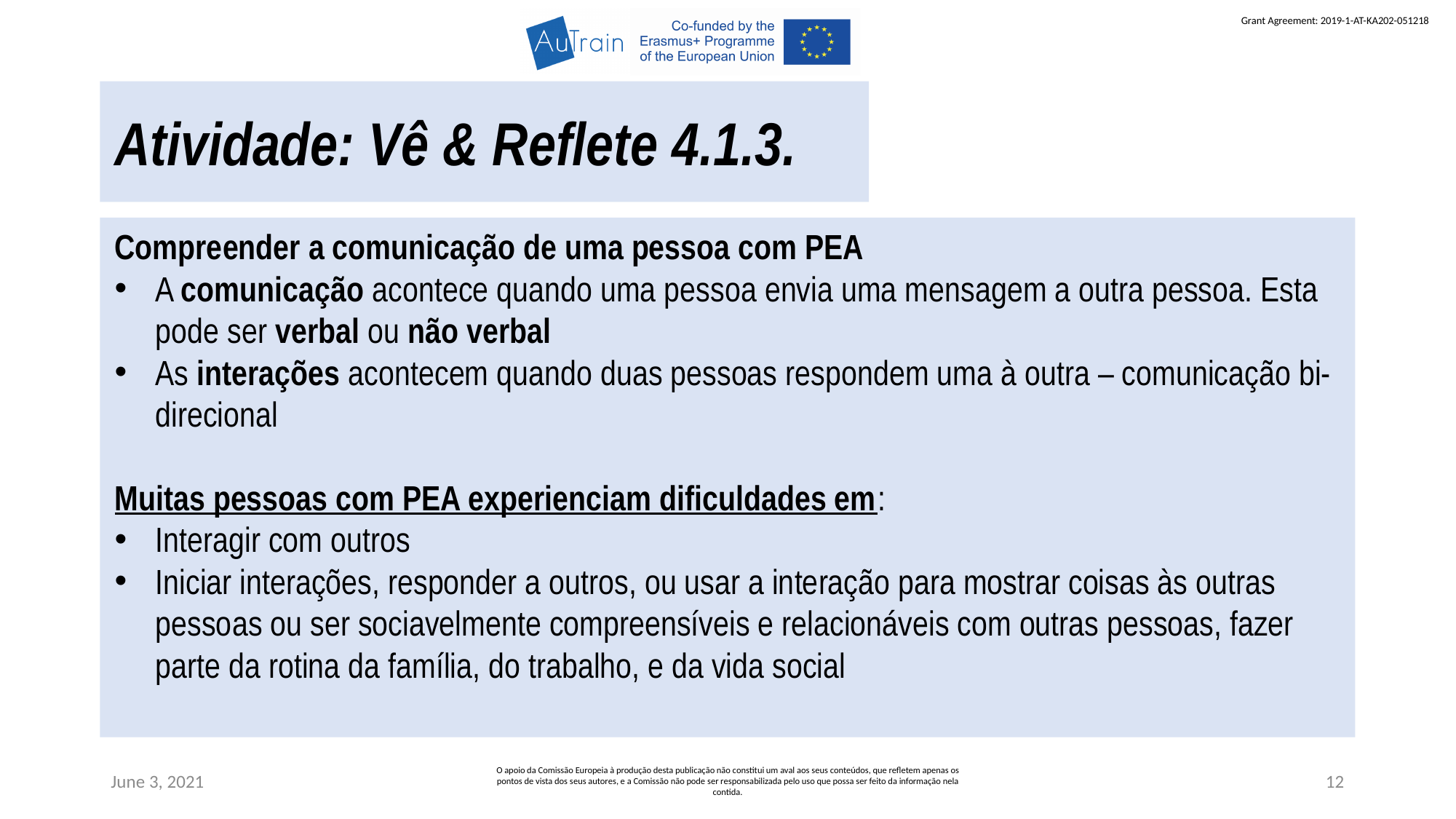

Atividade: Vê & Reflete 4.1.3.
Compreender a comunicação de uma pessoa com PEA
A comunicação acontece quando uma pessoa envia uma mensagem a outra pessoa. Esta pode ser verbal ou não verbal
As interações acontecem quando duas pessoas respondem uma à outra – comunicação bi-direcional

Muitas pessoas com PEA experienciam dificuldades em:
Interagir com outros
Iniciar interações, responder a outros, ou usar a interação para mostrar coisas às outras pessoas ou ser sociavelmente compreensíveis e relacionáveis com outras pessoas, fazer parte da rotina da família, do trabalho, e da vida social

June 3, 2021
O apoio da Comissão Europeia à produção desta publicação não constitui um aval aos seus conteúdos, que refletem apenas os pontos de vista dos seus autores, e a Comissão não pode ser responsabilizada pelo uso que possa ser feito da informação nela contida.
12